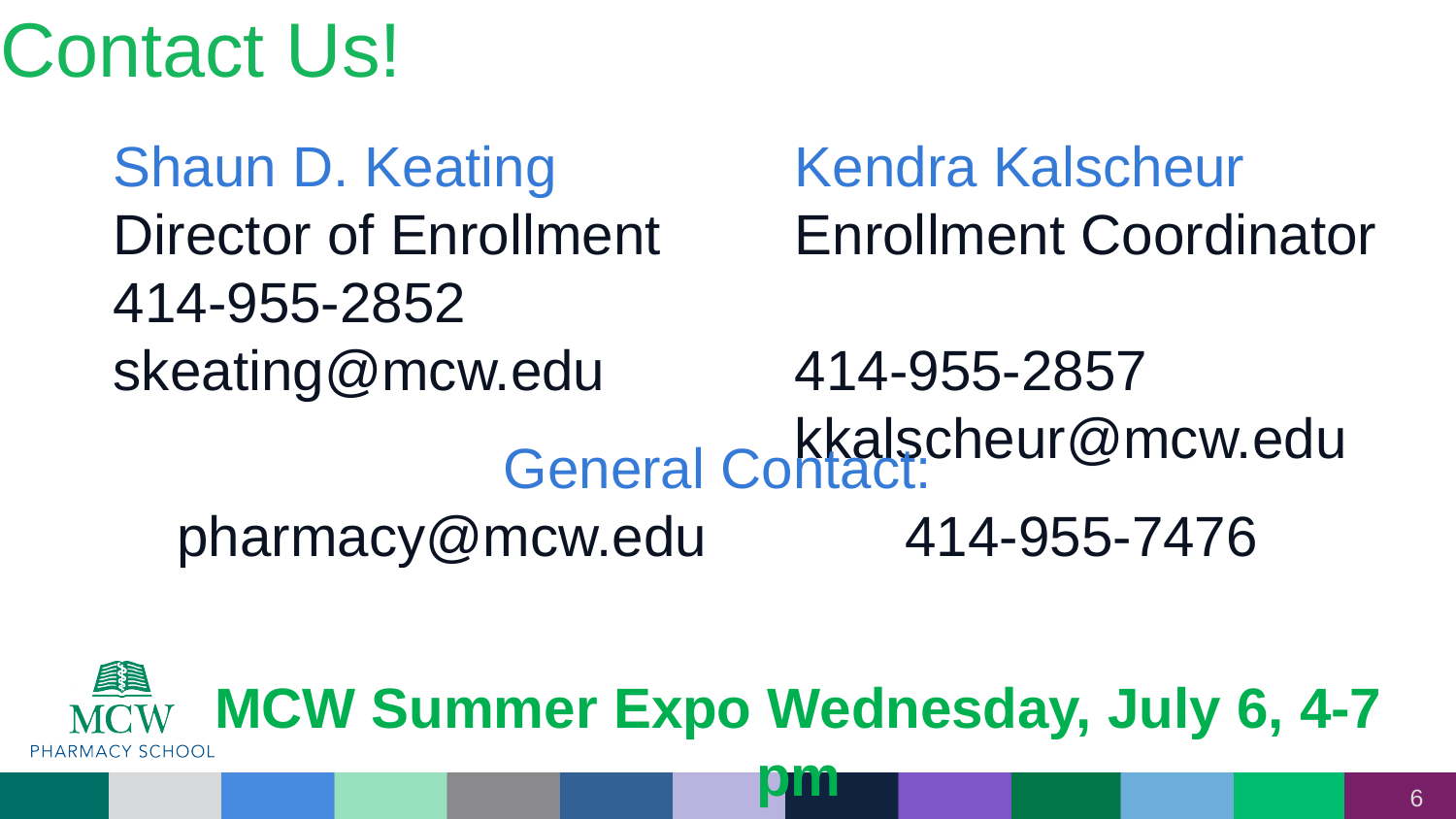

# Contact Us!
Shaun D. Keating
Director of Enrollment
414-955-2852
skeating@mcw.edu
Kendra Kalscheur
Enrollment Coordinator
414-955-2857
kkalscheur@mcw.edu
General Contact:
pharmacy@mcw.edu		414-955-7476
MCW Summer Expo Wednesday, July 6, 4-7 pm
6